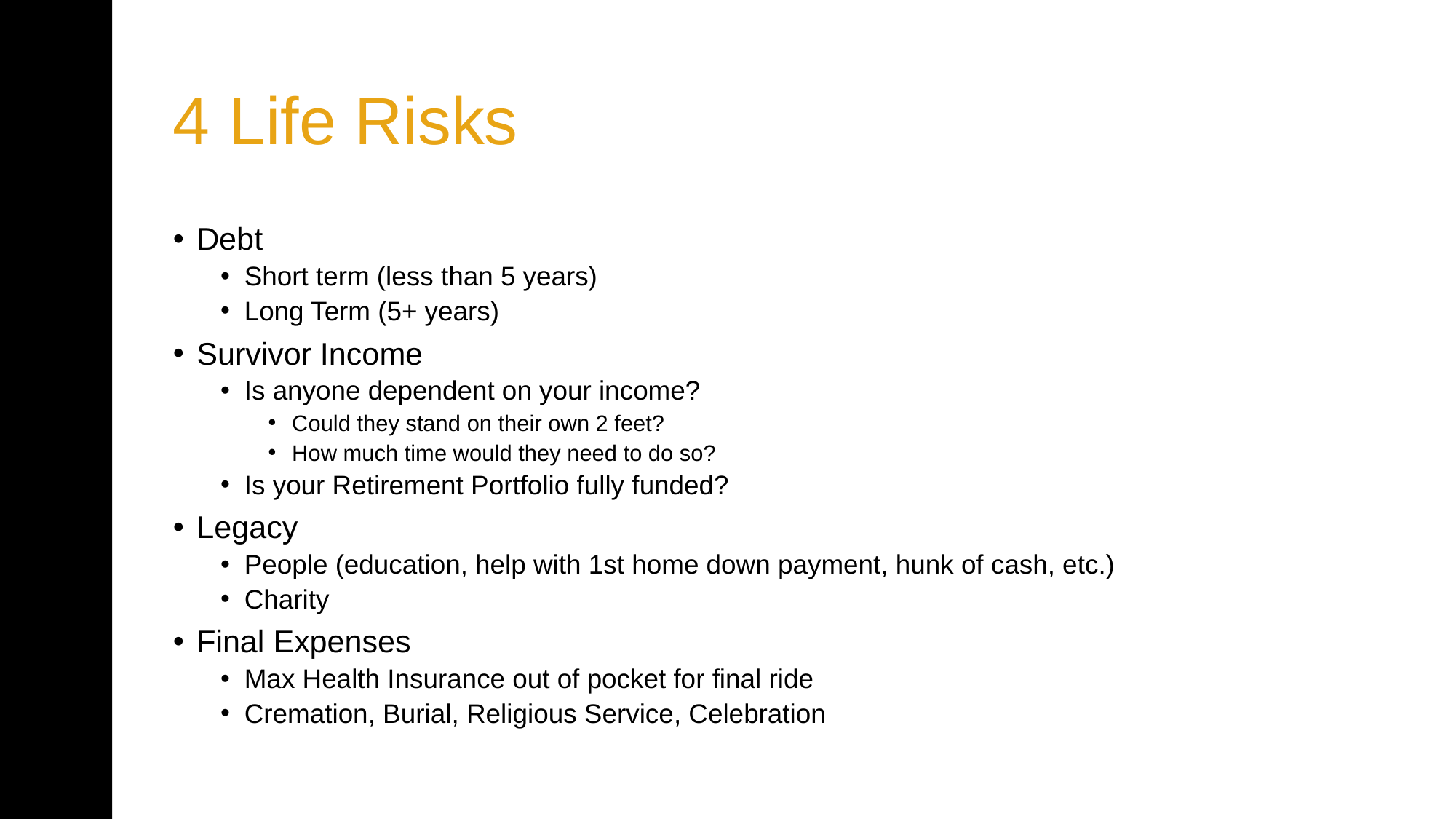

# 4 Life Risks
Debt
Short term (less than 5 years)
Long Term (5+ years)
Survivor Income
Is anyone dependent on your income?
Could they stand on their own 2 feet?
How much time would they need to do so?
Is your Retirement Portfolio fully funded?
Legacy
People (education, help with 1st home down payment, hunk of cash, etc.)
Charity
Final Expenses
Max Health Insurance out of pocket for final ride
Cremation, Burial, Religious Service, Celebration